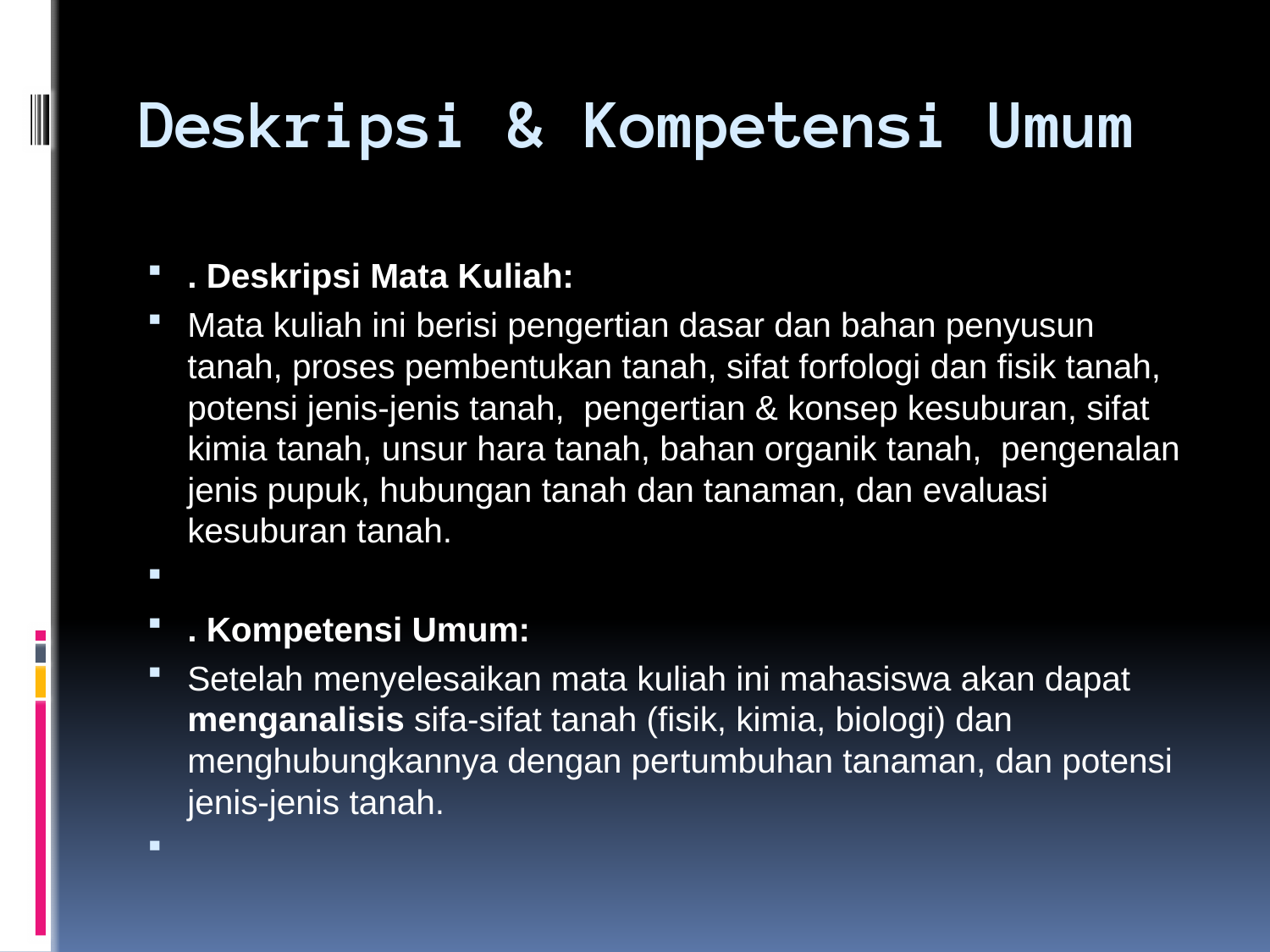

# Deskripsi & Kompetensi Umum
. Deskripsi Mata Kuliah:
Mata kuliah ini berisi pengertian dasar dan bahan penyusun tanah, proses pembentukan tanah, sifat forfologi dan fisik tanah, potensi jenis-jenis tanah,  pengertian & konsep kesuburan, sifat kimia tanah, unsur hara tanah, bahan organik tanah,  pengenalan jenis pupuk, hubungan tanah dan tanaman, dan evaluasi kesuburan tanah.

. Kompetensi Umum:
Setelah menyelesaikan mata kuliah ini mahasiswa akan dapat menganalisis sifa-sifat tanah (fisik, kimia, biologi) dan menghubungkannya dengan pertumbuhan tanaman, dan potensi jenis-jenis tanah.